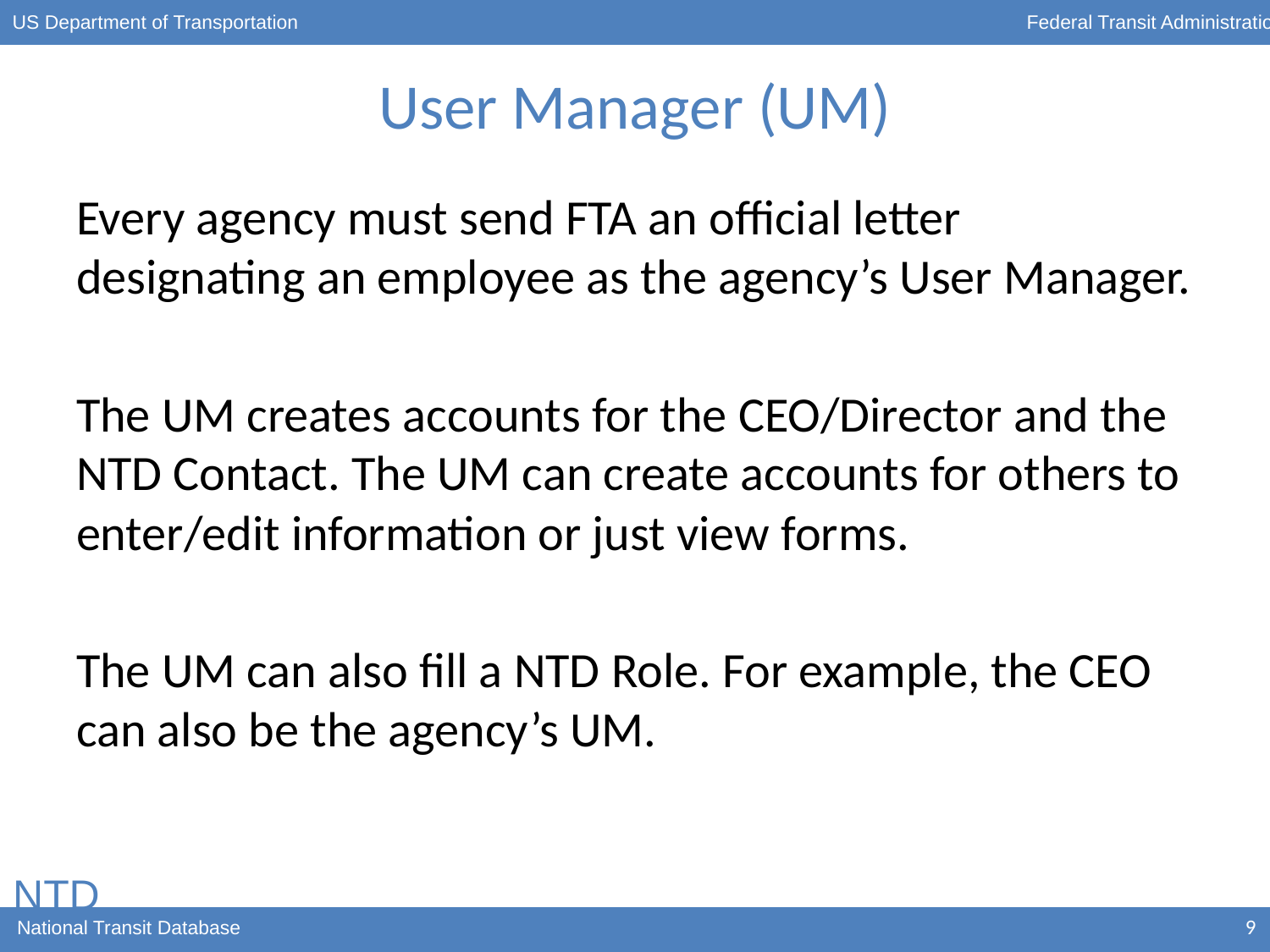

# User Manager (UM)
Every agency must send FTA an official letter designating an employee as the agency’s User Manager.

The UM creates accounts for the CEO/Director and the NTD Contact. The UM can create accounts for others to enter/edit information or just view forms.

The UM can also fill a NTD Role. For example, the CEO can also be the agency’s UM.
9